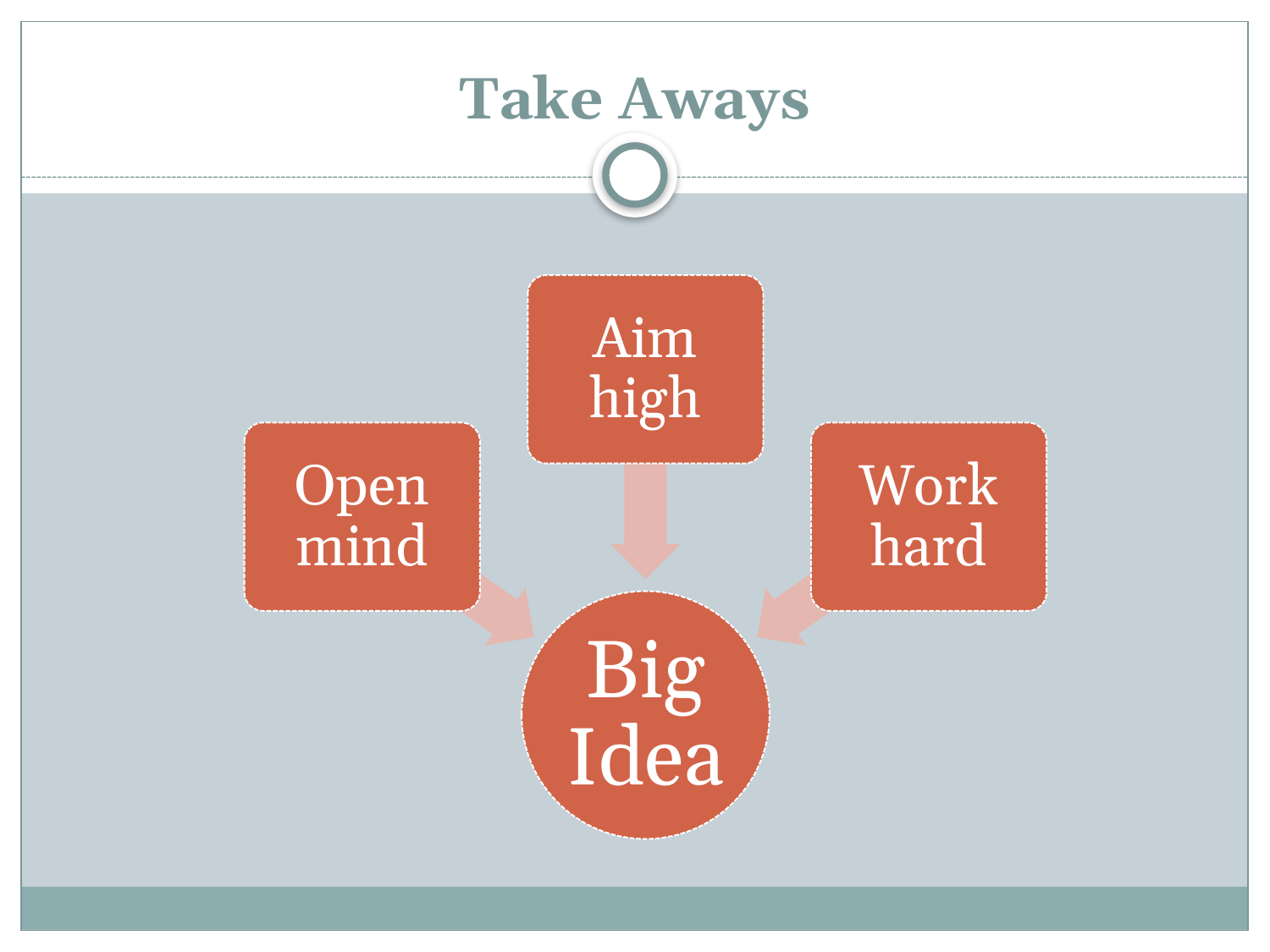

# Take Aways
Big Idea
Open mind
Aim high
Work hard